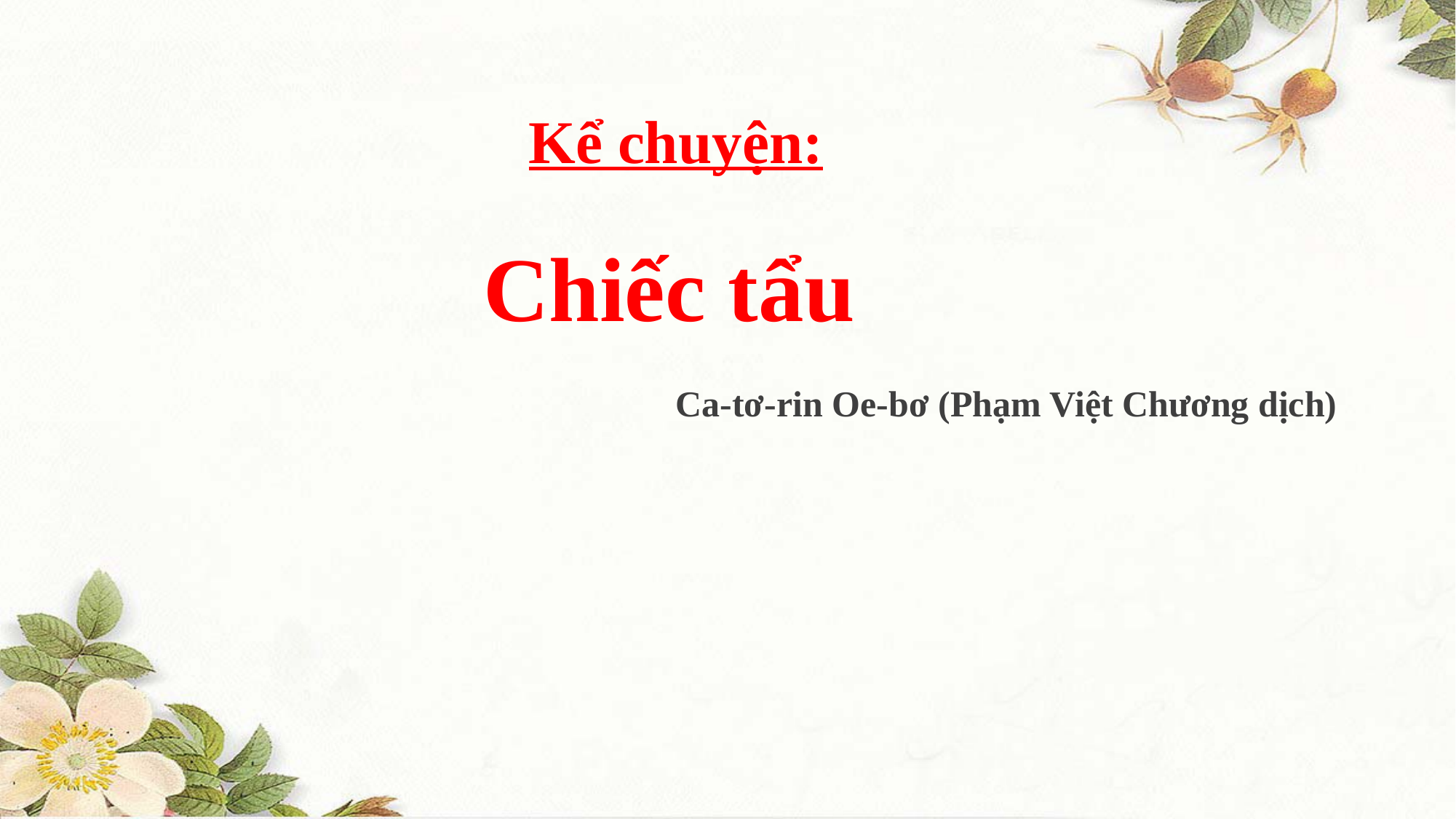

Kể chuyện:
            Chiếc tẩu
         Ca-tơ-rin Oe-bơ (Phạm Việt Chương dịch)